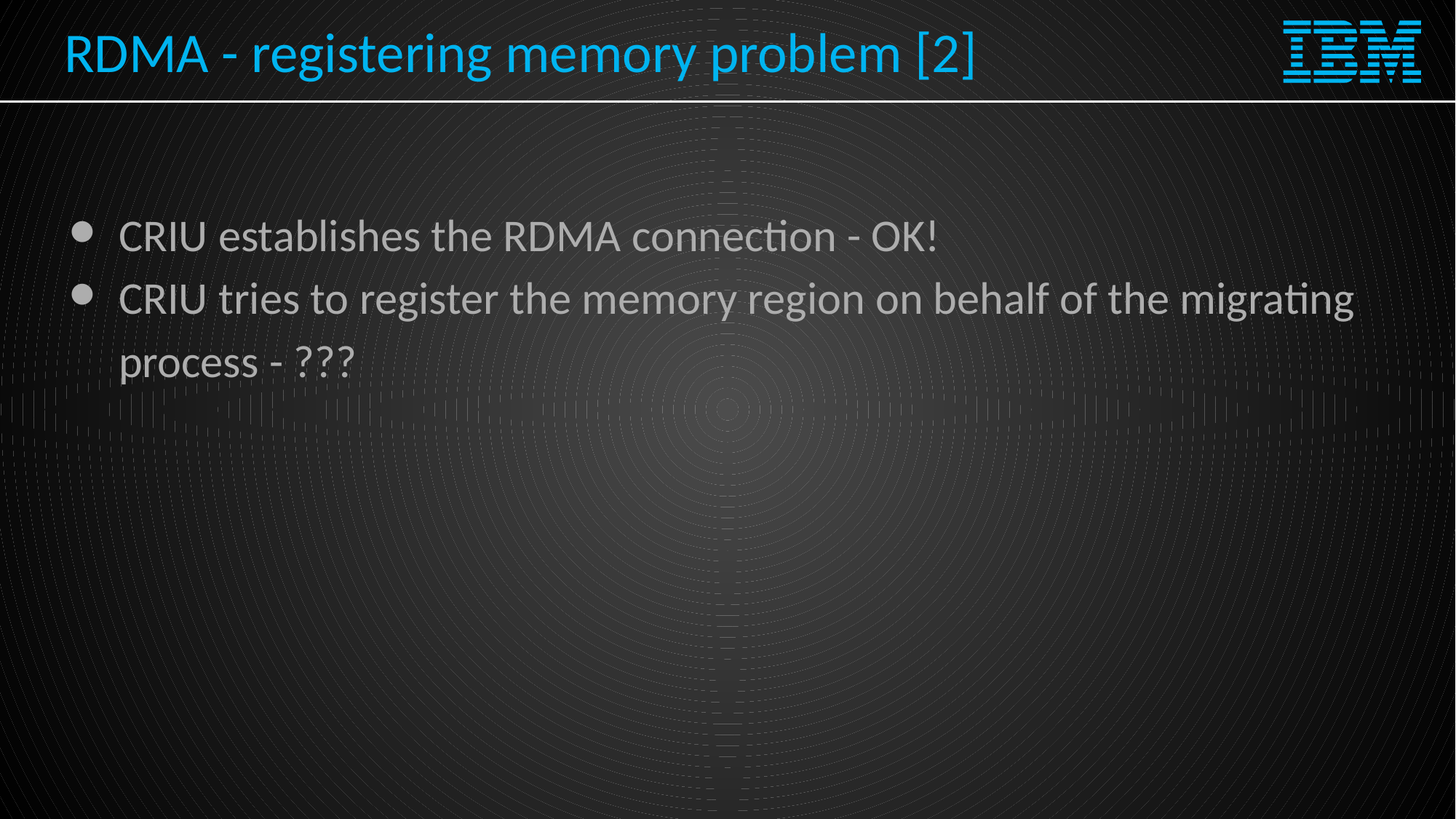

# RDMA - registering memory problem [2]
CRIU establishes the RDMA connection - OK!
CRIU tries to register the memory region on behalf of the migrating process - ???